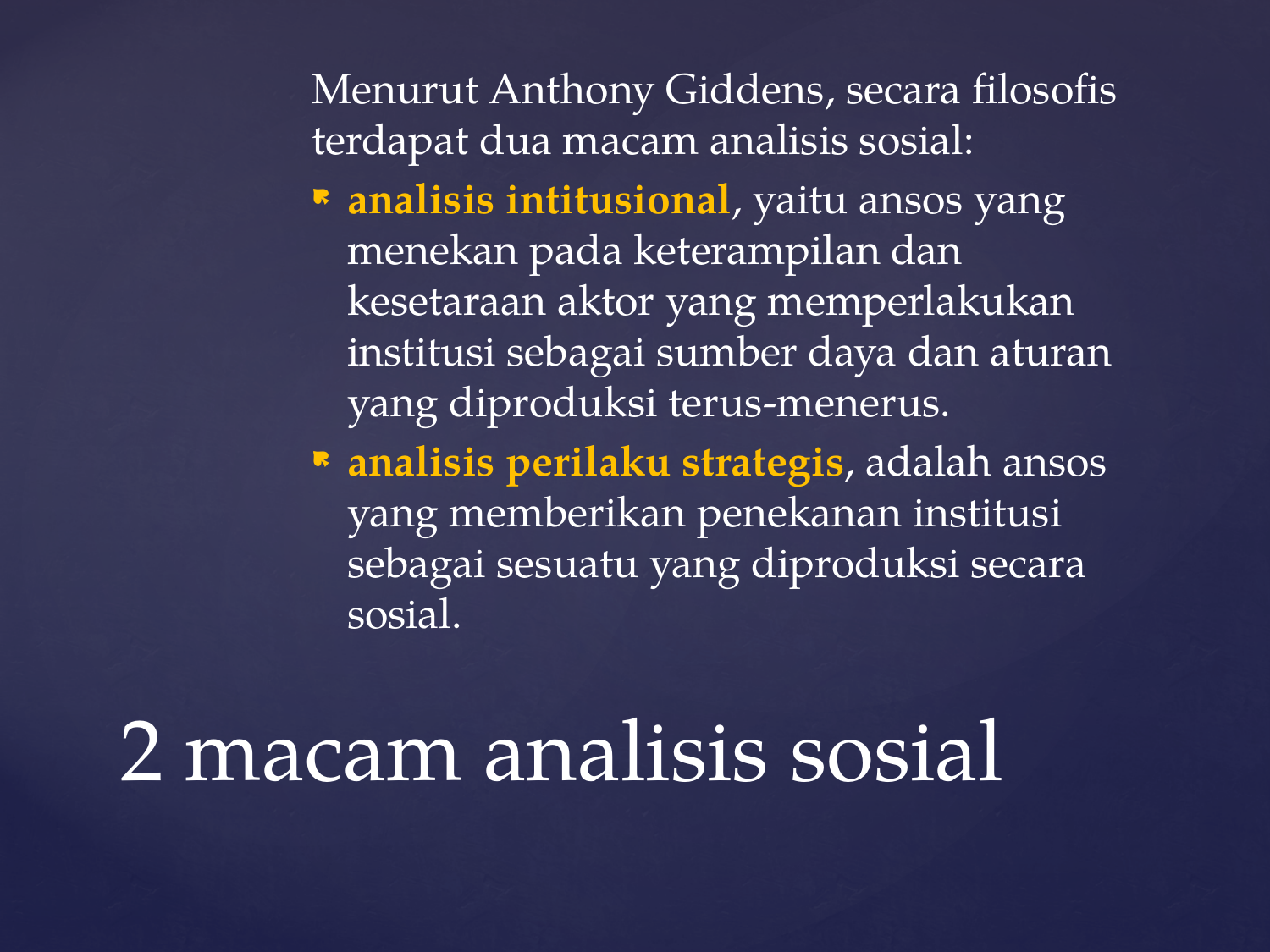

Menurut Anthony Giddens, secara filosofis terdapat dua macam analisis sosial:
analisis intitusional, yaitu ansos yang menekan pada keterampilan dan kesetaraan aktor yang memperlakukan institusi sebagai sumber daya dan aturan yang diproduksi terus-menerus.
analisis perilaku strategis, adalah ansos yang memberikan penekanan institusi sebagai sesuatu yang diproduksi secara sosial.
# 2 macam analisis sosial